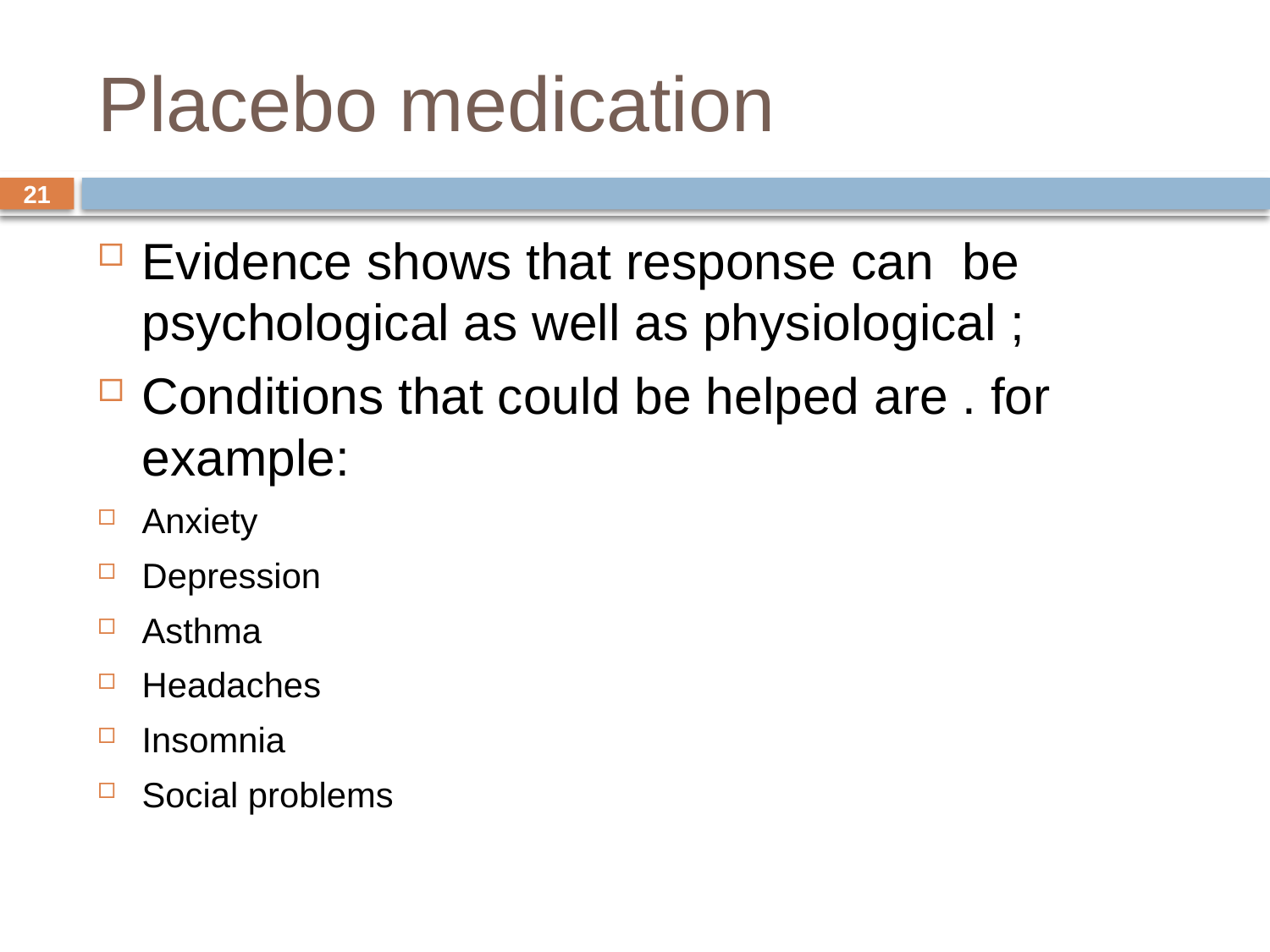

# Placebo medication
21
Evidence shows that response can  be  psychological as well as physiological ;
Conditions that could be helped are . for example:
Anxiety
Depression
Asthma
Headaches
Insomnia
Social problems